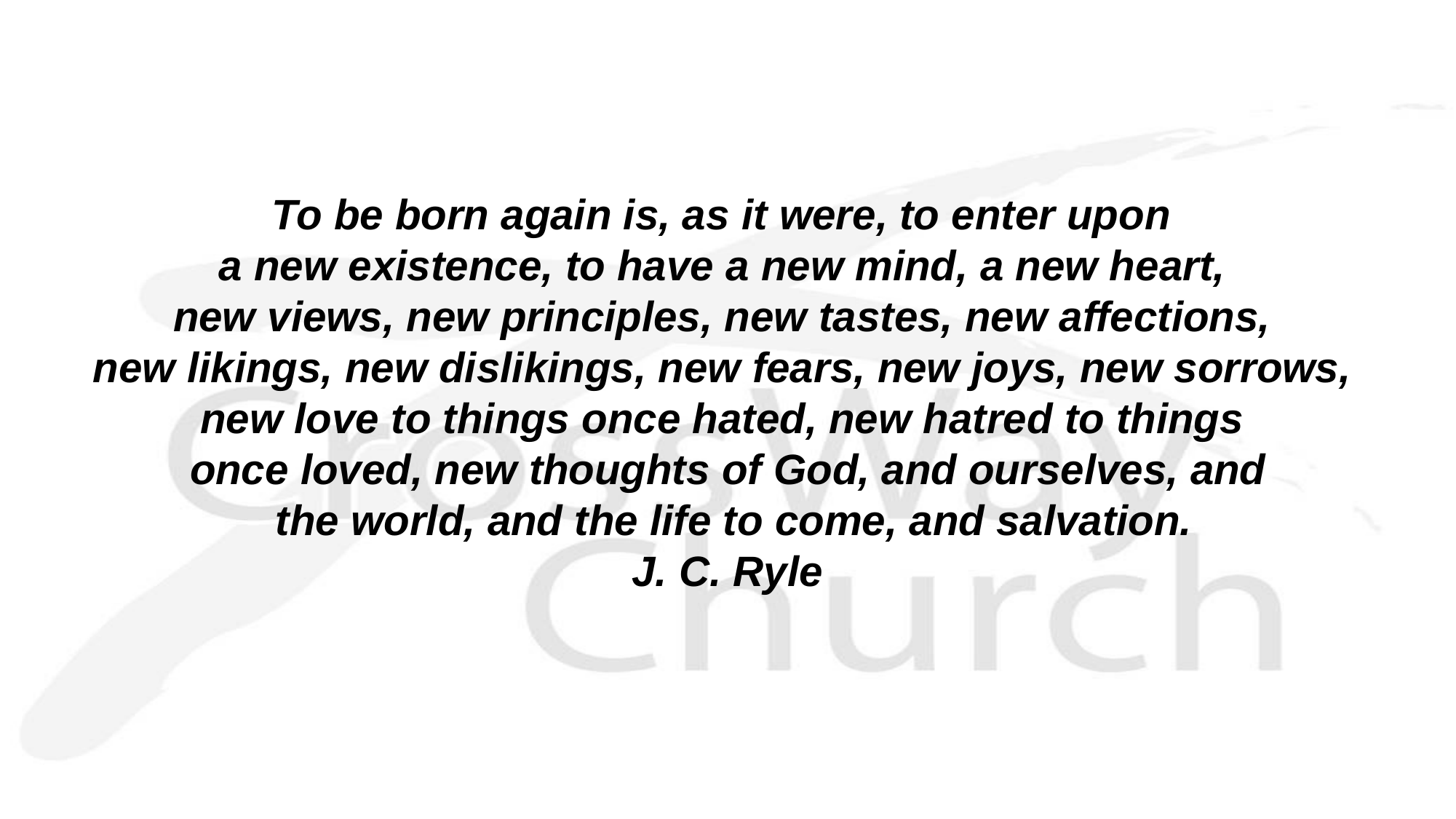

To be born again is, as it were, to enter upon
a new existence, to have a new mind, a new heart,
new views, new principles, new tastes, new affections,
new likings, new dislikings, new fears, new joys, new sorrows,
new love to things once hated, new hatred to things
once loved, new thoughts of God, and ourselves, and
 the world, and the life to come, and salvation.
J. C. Ryle